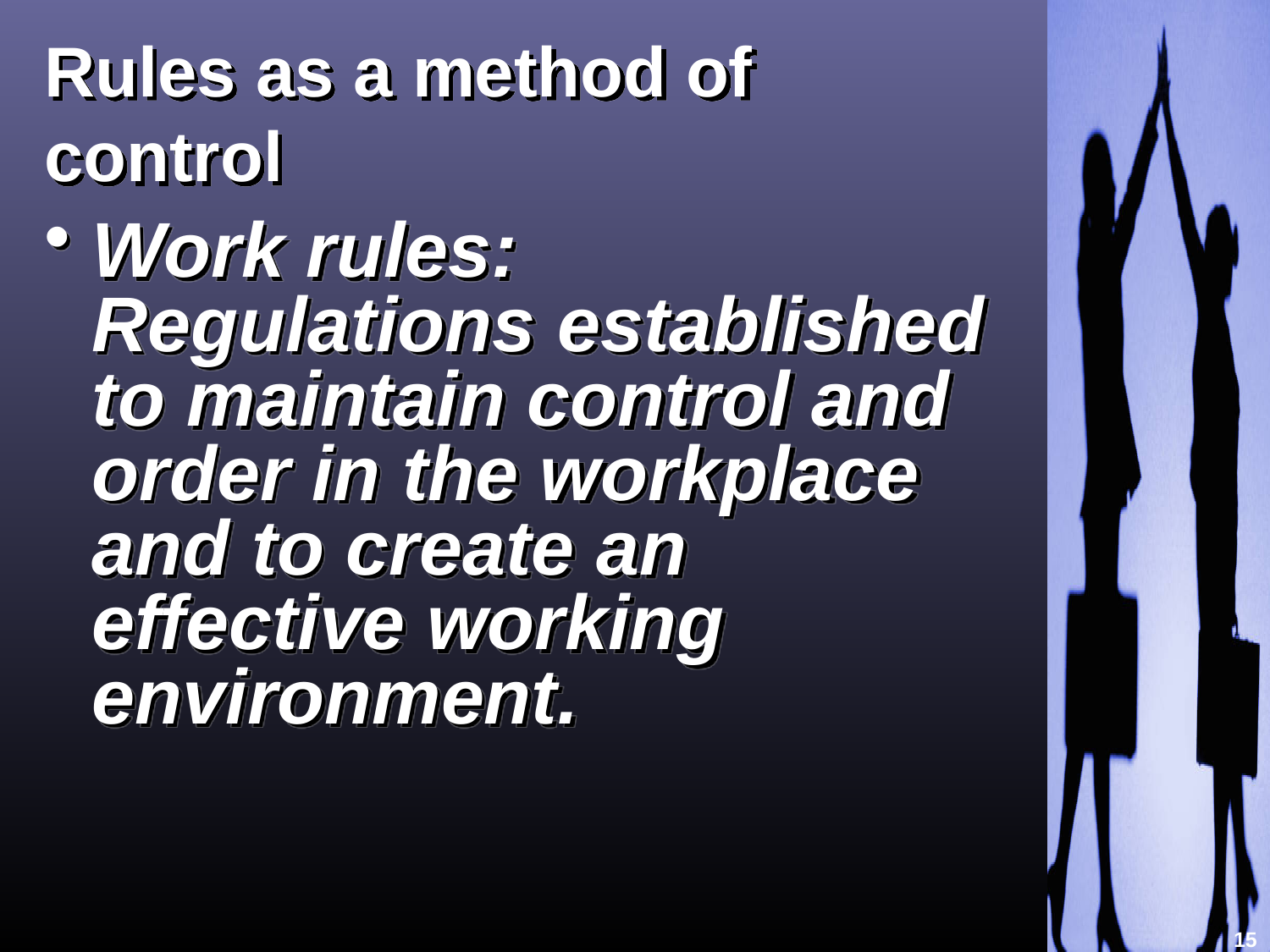

# Rules as a method of control
Work rules:  Regulations established to maintain control and order in the workplace and to create an effective working environment.
15